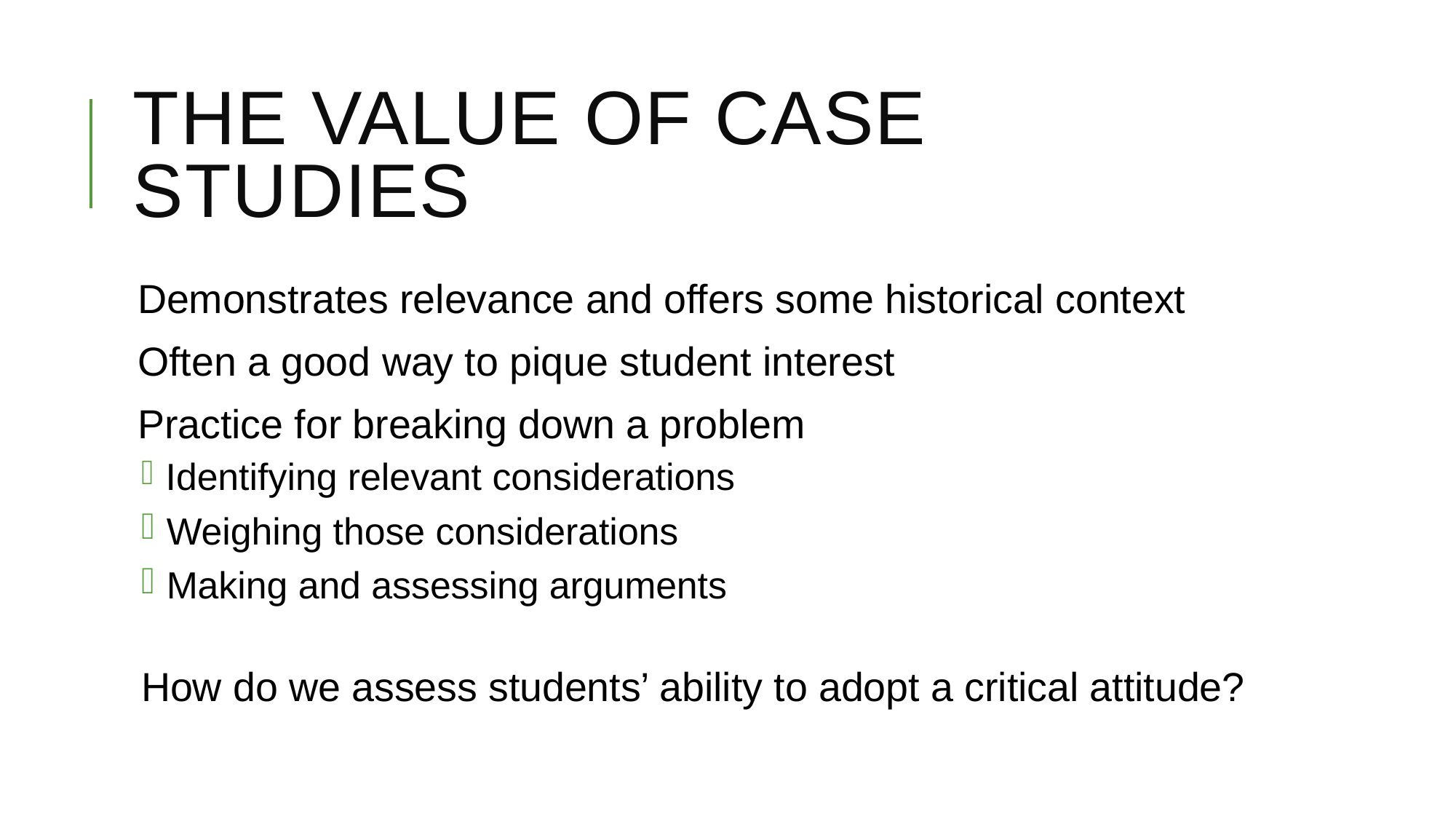

# The value of Case studies
Demonstrates relevance and offers some historical context
Often a good way to pique student interest
Practice for breaking down a problem
 Identifying relevant considerations
 Weighing those considerations
 Making and assessing arguments

How do we assess students’ ability to adopt a critical attitude?